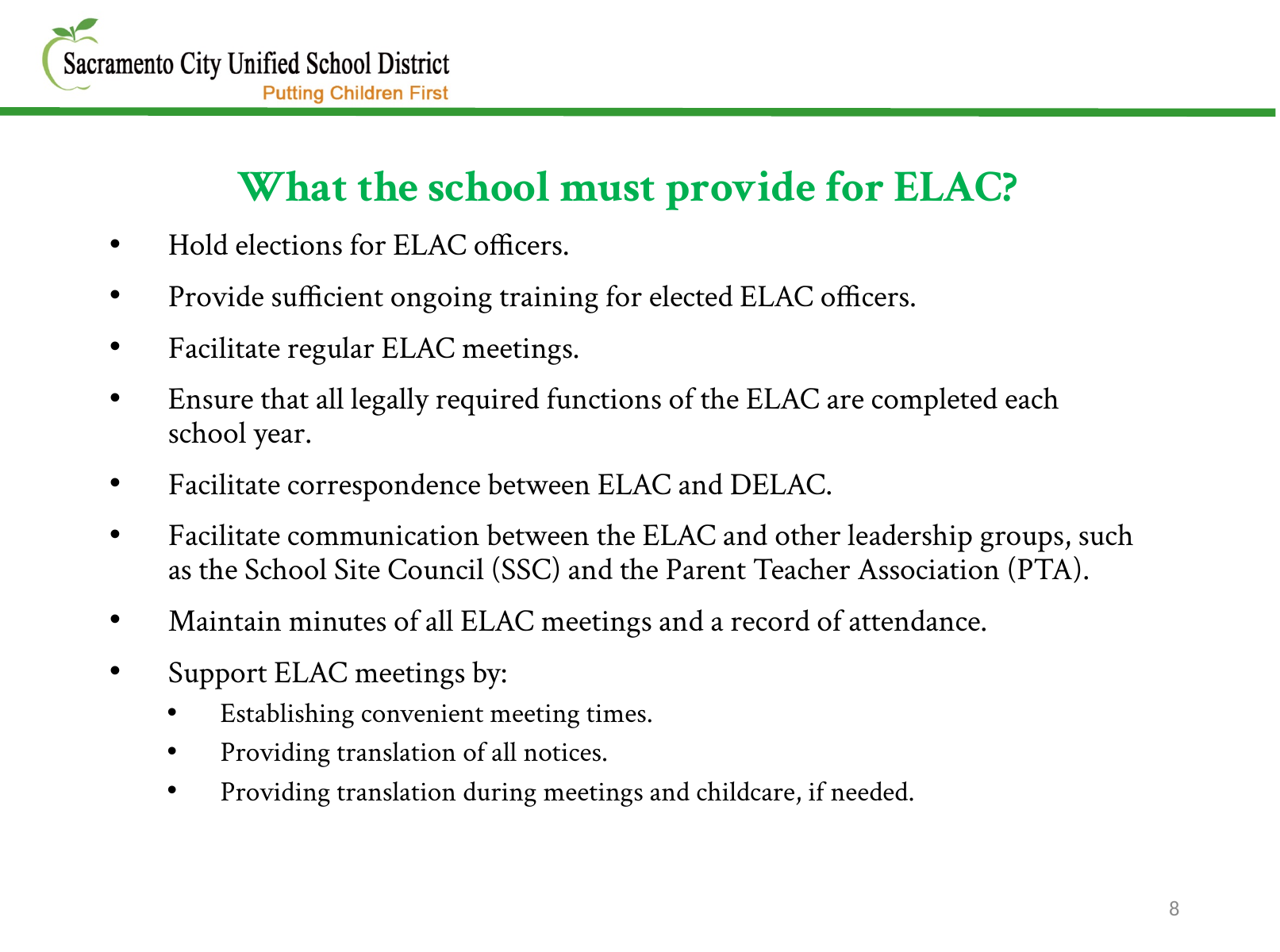

What the school must provide for ELAC?
Hold elections for ELAC officers.
Provide sufficient ongoing training for elected ELAC officers.
Facilitate regular ELAC meetings.
Ensure that all legally required functions of the ELAC are completed each school year.
Facilitate correspondence between ELAC and DELAC.
Facilitate communication between the ELAC and other leadership groups, such as the School Site Council (SSC) and the Parent Teacher Association (PTA).
Maintain minutes of all ELAC meetings and a record of attendance.
Support ELAC meetings by:
Establishing convenient meeting times.
Providing translation of all notices.
Providing translation during meetings and childcare, if needed.
8